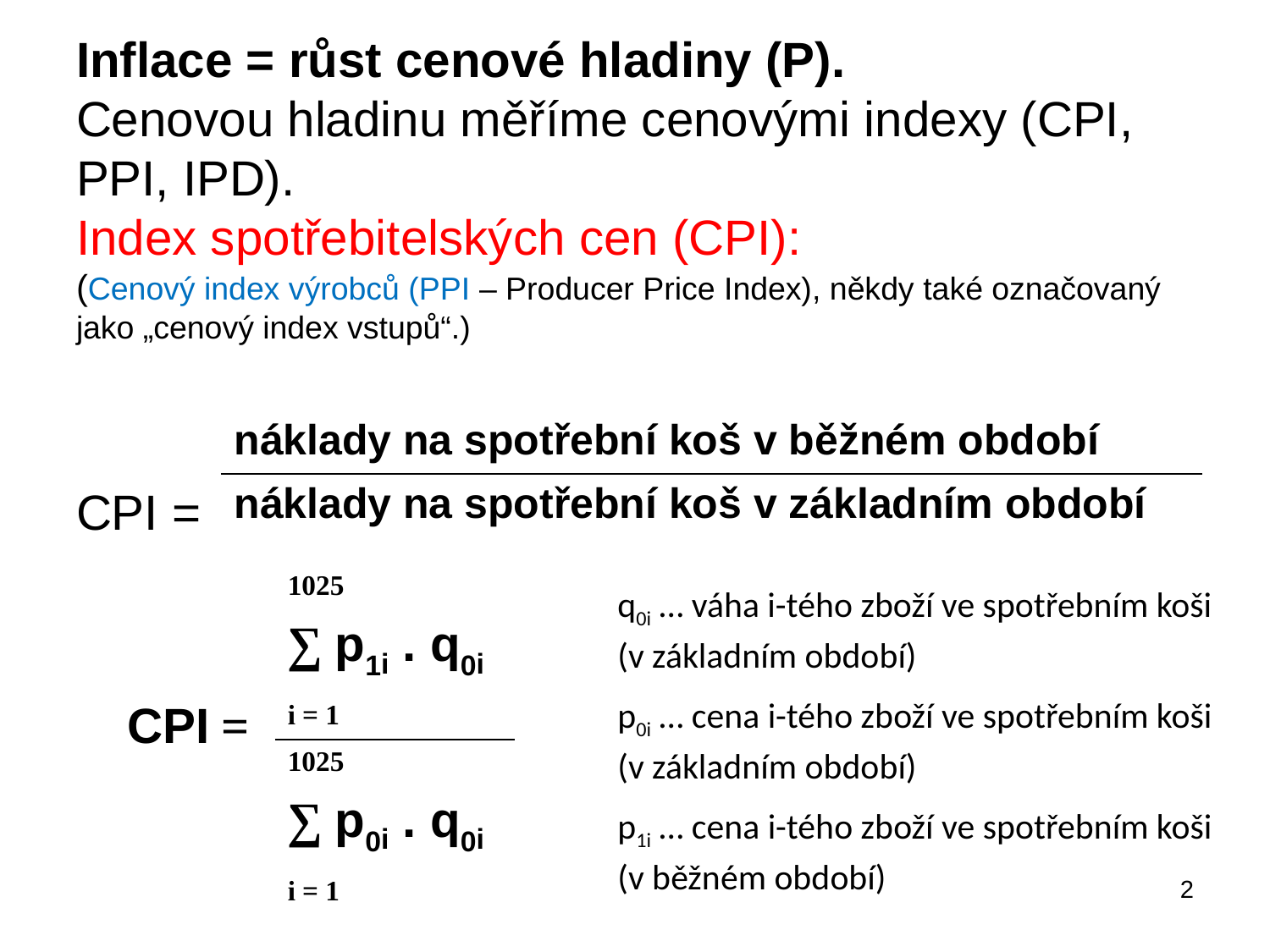

Inflace = růst cenové hladiny (P).
Cenovou hladinu měříme cenovými indexy (CPI, PPI, IPD).
Index spotřebitelských cen (CPI):
(Cenový index výrobců (PPI – Producer Price Index), někdy také označovaný jako „cenový index vstupů“.)
CPI =
| náklady na spotřební koš v běžném období |
| --- |
| náklady na spotřební koš v základním období |

CPI =

| 1025 |
| --- |
| ∑ p1i . q0i |
| i = 1 |
| 1025 |
| ∑ p0i . q0i |
| i = 1 |
q0i … váha i-tého zboží ve spotřebním koši (v základním období)
p0i … cena i-tého zboží ve spotřebním koši (v základním období)
p1i … cena i-tého zboží ve spotřebním koši (v běžném období)
2